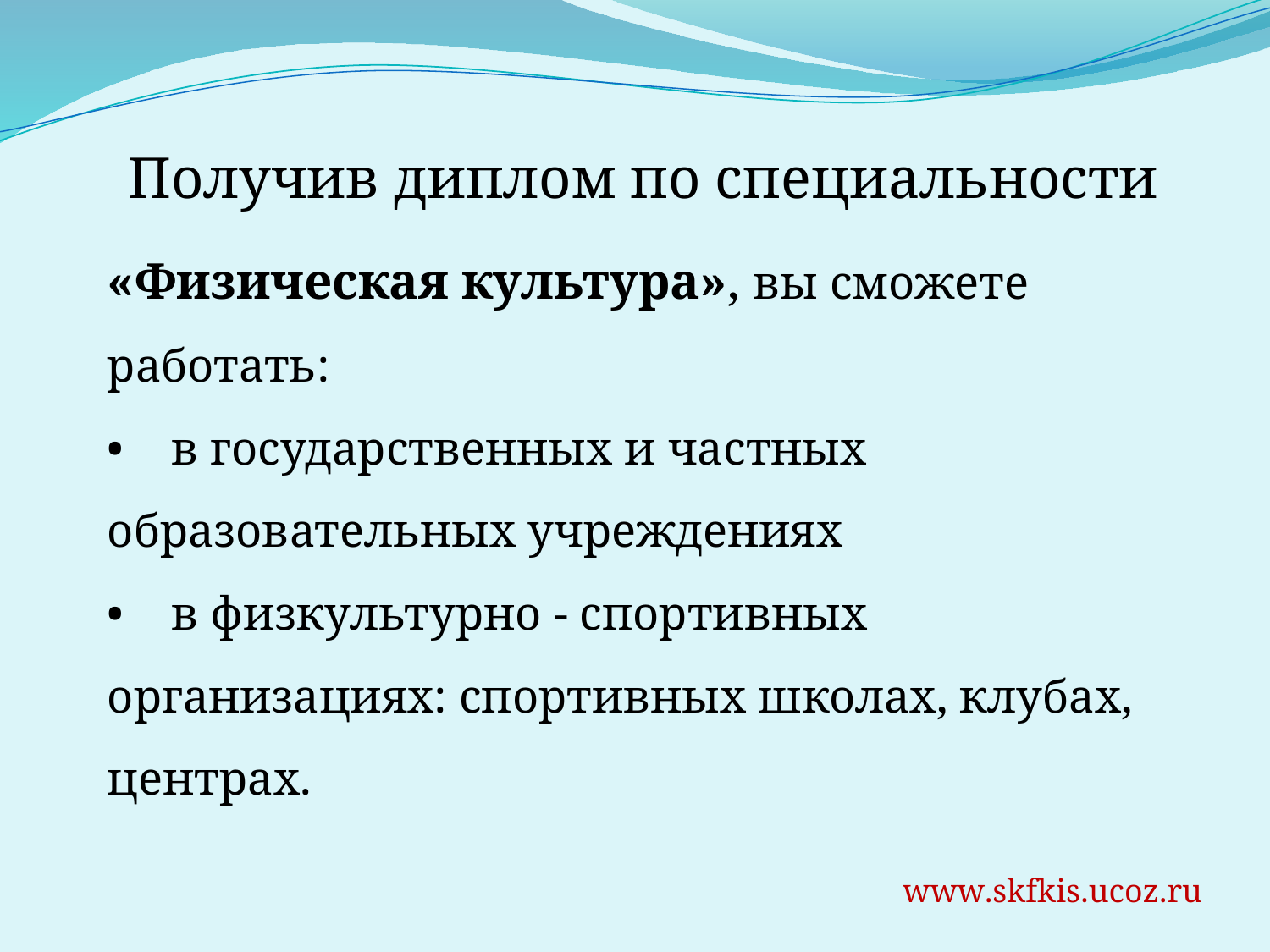

Получив диплом по специальности
«Физическая культура», вы сможете работать:
•    в государственных и частных образовательных учреждениях
•    в физкультурно - спортивных организациях: спортивных школах, клубах, центрах.

www.skfkis.ucoz.ru